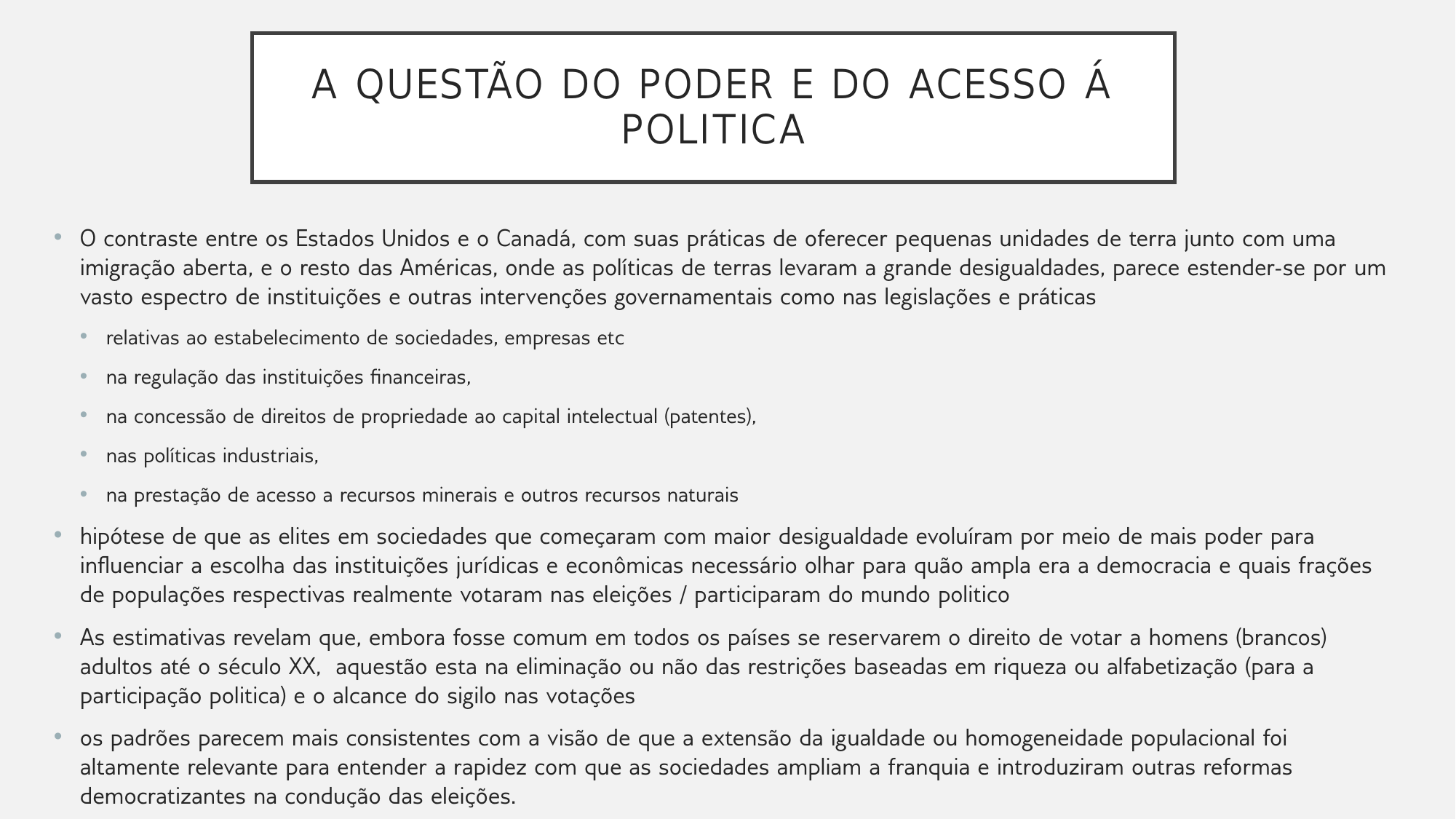

# A questão do poder e do acesso Á Politica
O contraste entre os Estados Unidos e o Canadá, com suas práticas de oferecer pequenas unidades de terra junto com uma imigração aberta, e o resto das Américas, onde as políticas de terras levaram a grande desigualdades, parece estender-se por um vasto espectro de instituições e outras intervenções governamentais como nas legislações e práticas
relativas ao estabelecimento de sociedades, empresas etc
na regulação das instituições financeiras,
na concessão de direitos de propriedade ao capital intelectual (patentes),
nas políticas industriais,
na prestação de acesso a recursos minerais e outros recursos naturais
hipótese de que as elites em sociedades que começaram com maior desigualdade evoluíram por meio de mais poder para influenciar a escolha das instituições jurídicas e econômicas necessário olhar para quão ampla era a democracia e quais frações de populações respectivas realmente votaram nas eleições / participaram do mundo politico
As estimativas revelam que, embora fosse comum em todos os países se reservarem o direito de votar a homens (brancos) adultos até o século XX,  aquestão esta na eliminação ou não das restrições baseadas em riqueza ou alfabetização (para a participação politica) e o alcance do sigilo nas votações
os padrões parecem mais consistentes com a visão de que a extensão da igualdade ou homogeneidade populacional foi altamente relevante para entender a rapidez com que as sociedades ampliam a franquia e introduziram outras reformas democratizantes na condução das eleições.